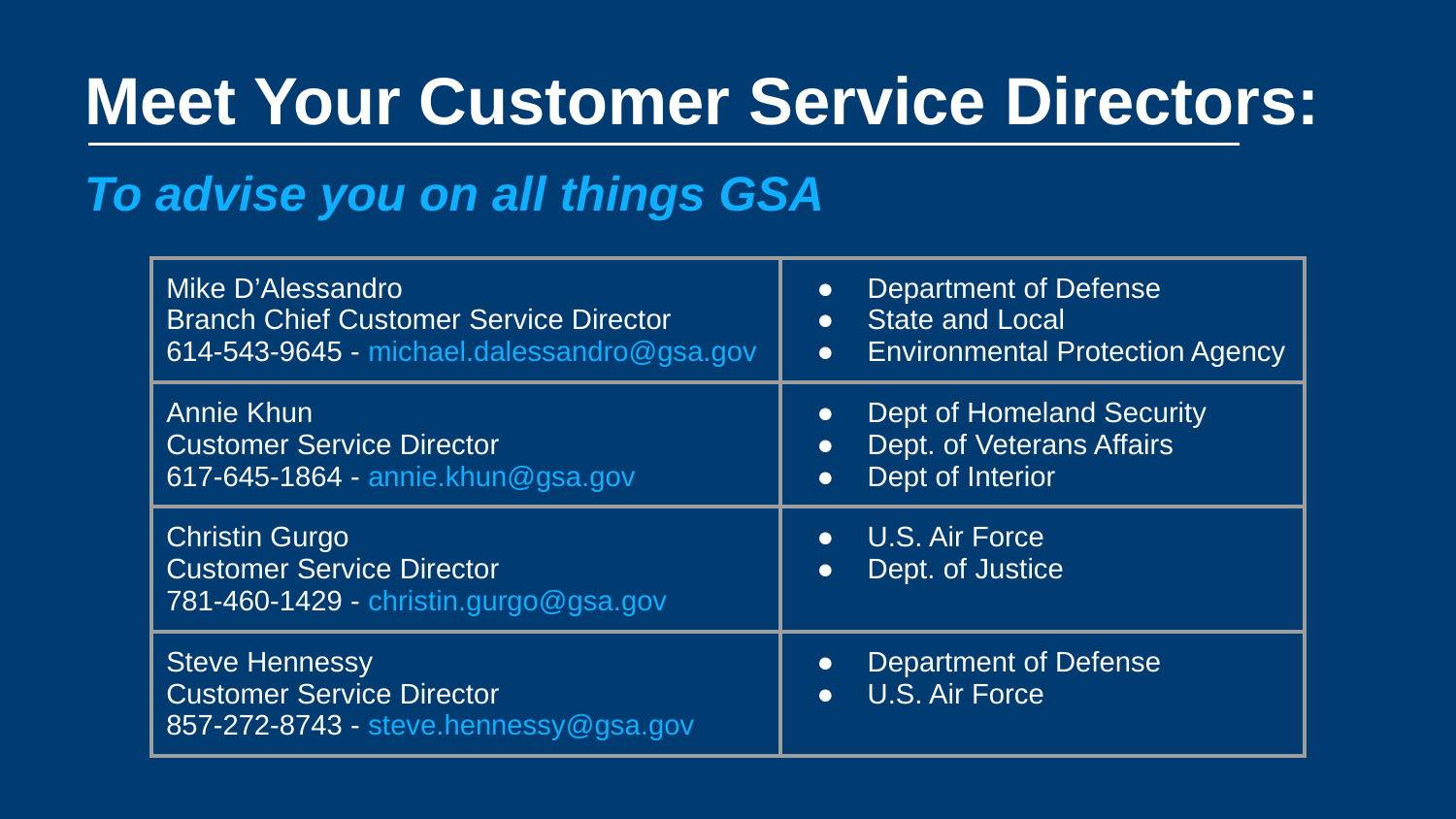

# Meet Your Customer Service Directors:
To advise you on all things GSA
| Mike D’Alessandro Branch Chief Customer Service Director 614-543-9645 - michael.dalessandro@gsa.gov | Department of Defense State and Local Environmental Protection Agency |
| --- | --- |
| Annie Khun Customer Service Director 617-645-1864 - annie.khun@gsa.gov | Dept of Homeland Security Dept. of Veterans Affairs Dept of Interior |
| Christin Gurgo Customer Service Director 781-460-1429 - christin.gurgo@gsa.gov | U.S. Air Force Dept. of Justice |
| Steve Hennessy Customer Service Director 857-272-8743 - steve.hennessy@gsa.gov | Department of Defense U.S. Air Force |